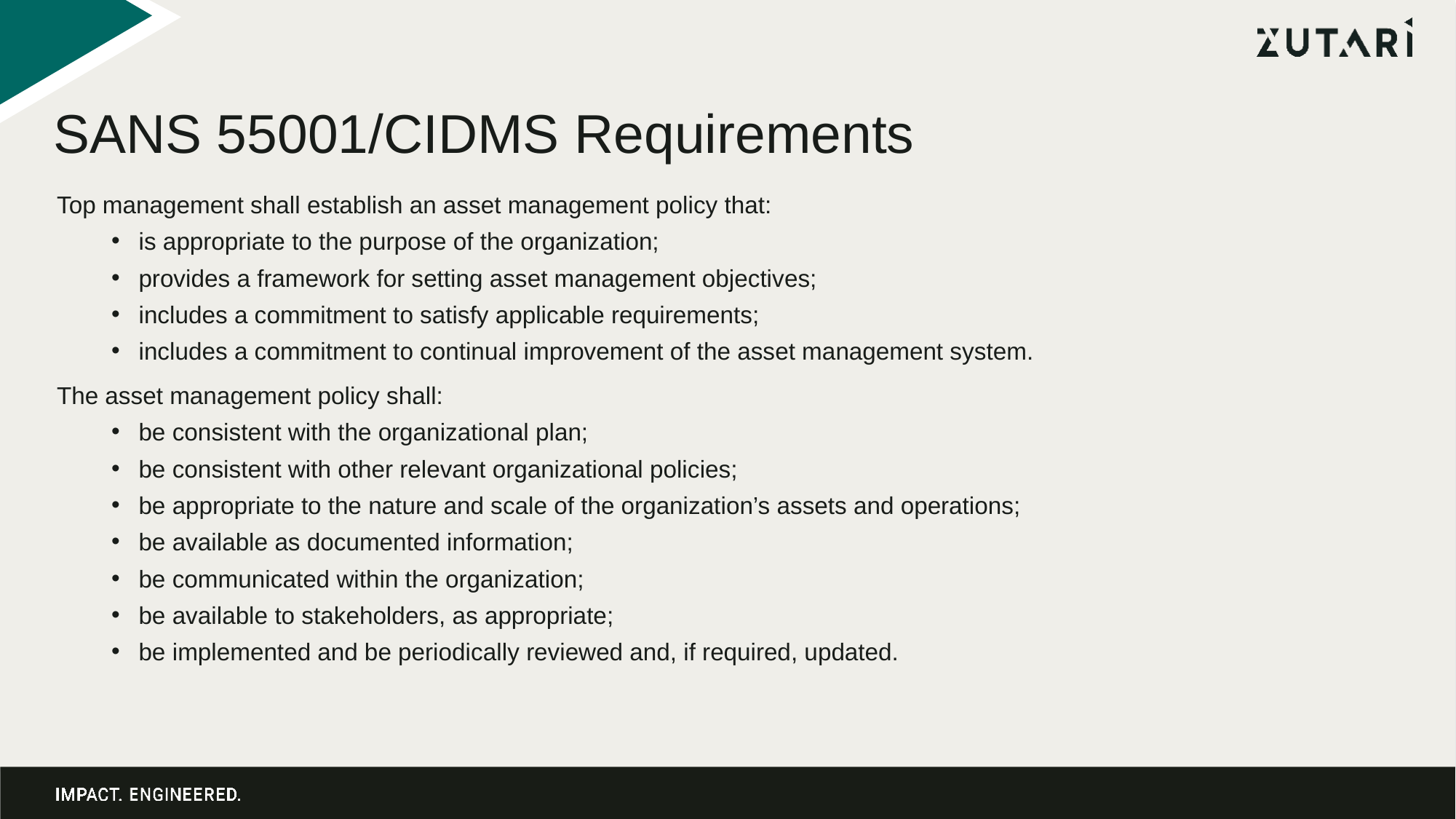

SANS 55001/CIDMS Requirements
Top management shall establish an asset management policy that:
is appropriate to the purpose of the organization;
provides a framework for setting asset management objectives;
includes a commitment to satisfy applicable requirements;
includes a commitment to continual improvement of the asset management system.
The asset management policy shall:
be consistent with the organizational plan;
be consistent with other relevant organizational policies;
be appropriate to the nature and scale of the organization’s assets and operations;
be available as documented information;
be communicated within the organization;
be available to stakeholders, as appropriate;
be implemented and be periodically reviewed and, if required, updated.